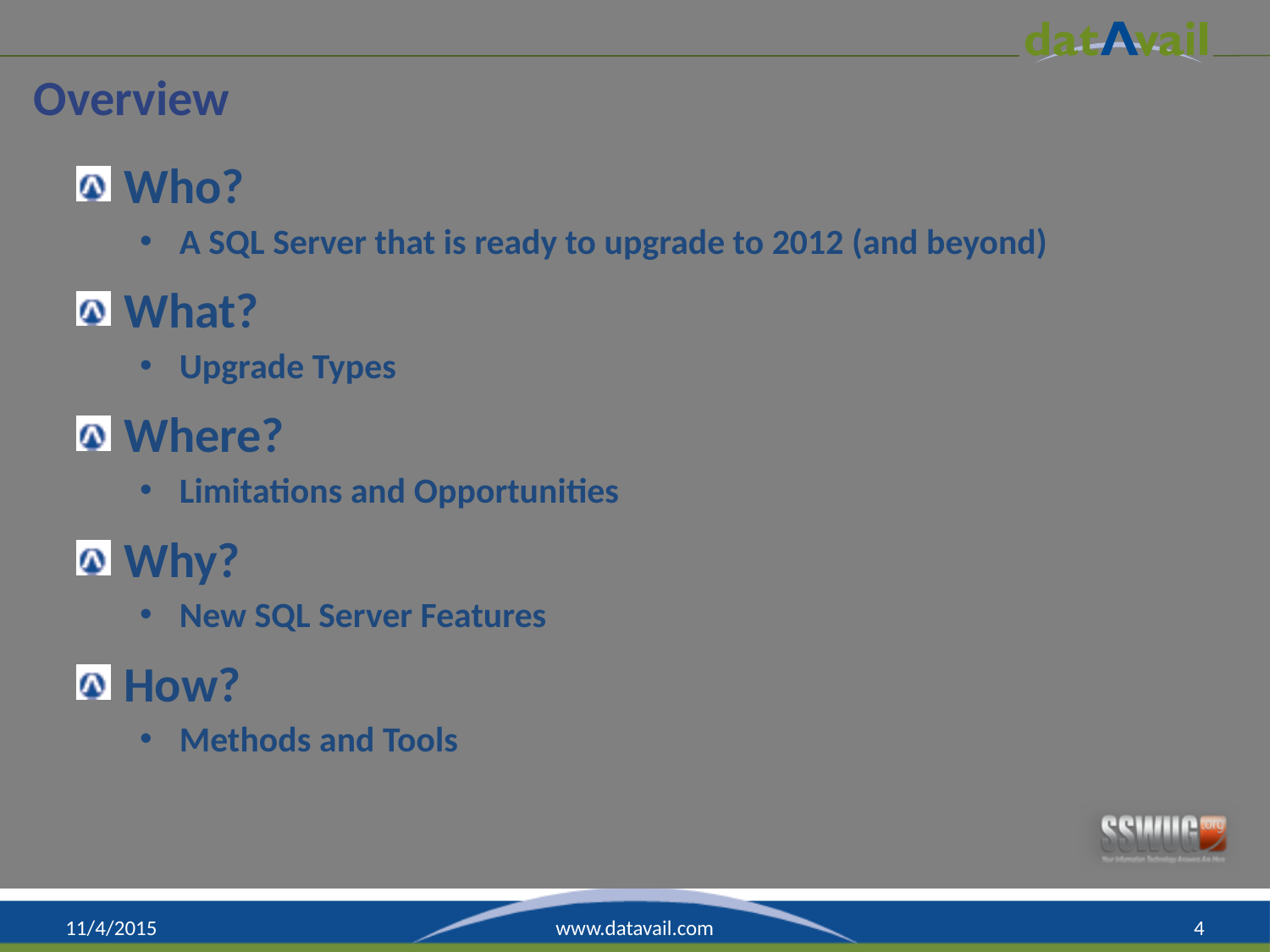

# Overview
Who?
A SQL Server that is ready to upgrade to 2012 (and beyond)
What?
Upgrade Types
Where?
Limitations and Opportunities
Why?
New SQL Server Features
How?
Methods and Tools